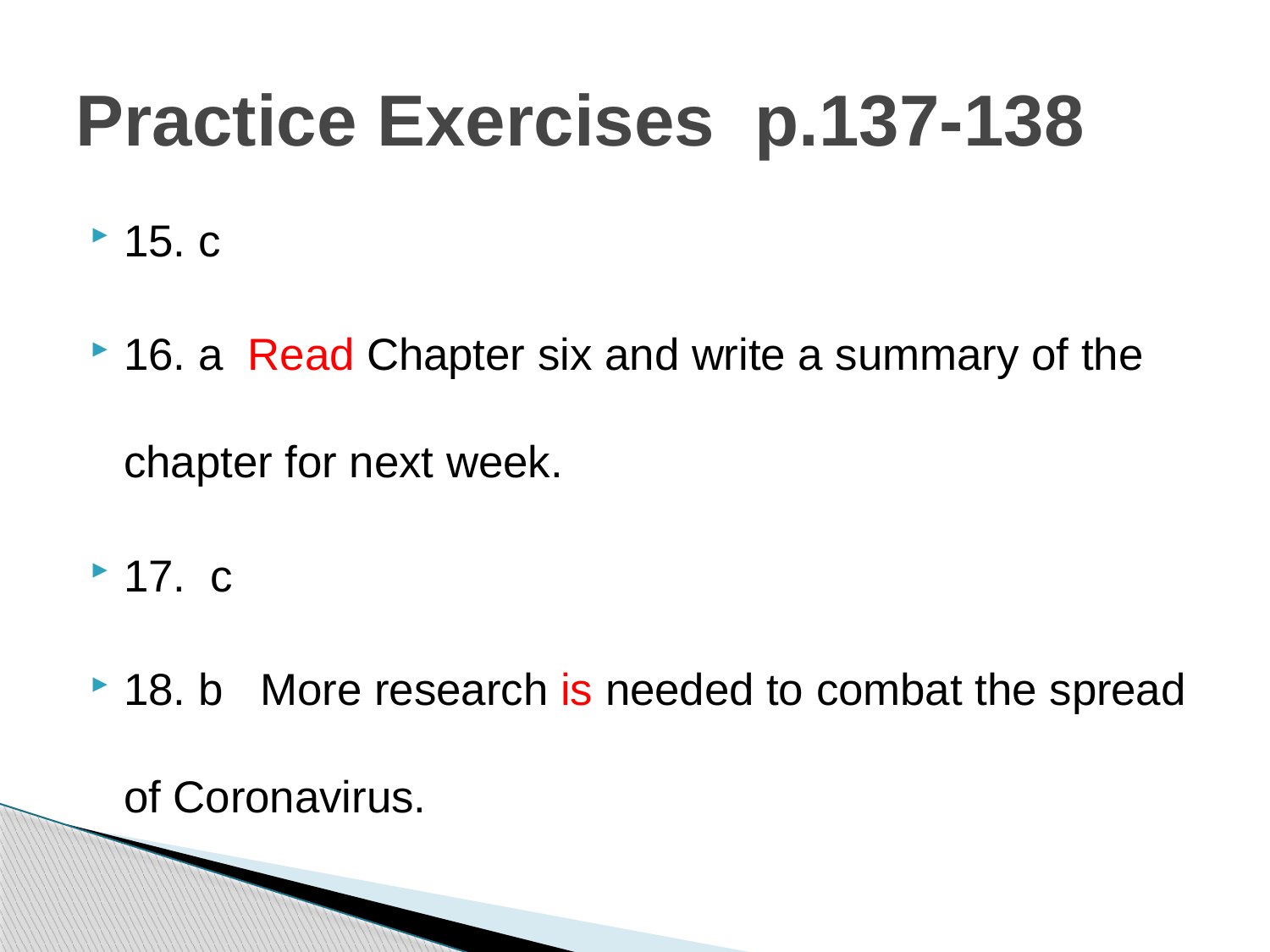

# Practice Exercises  p.137-138
15. c
16. a  Read Chapter six and write a summary of the chapter for next week.
17.  c
18. b   More research is needed to combat the spread of Coronavirus.